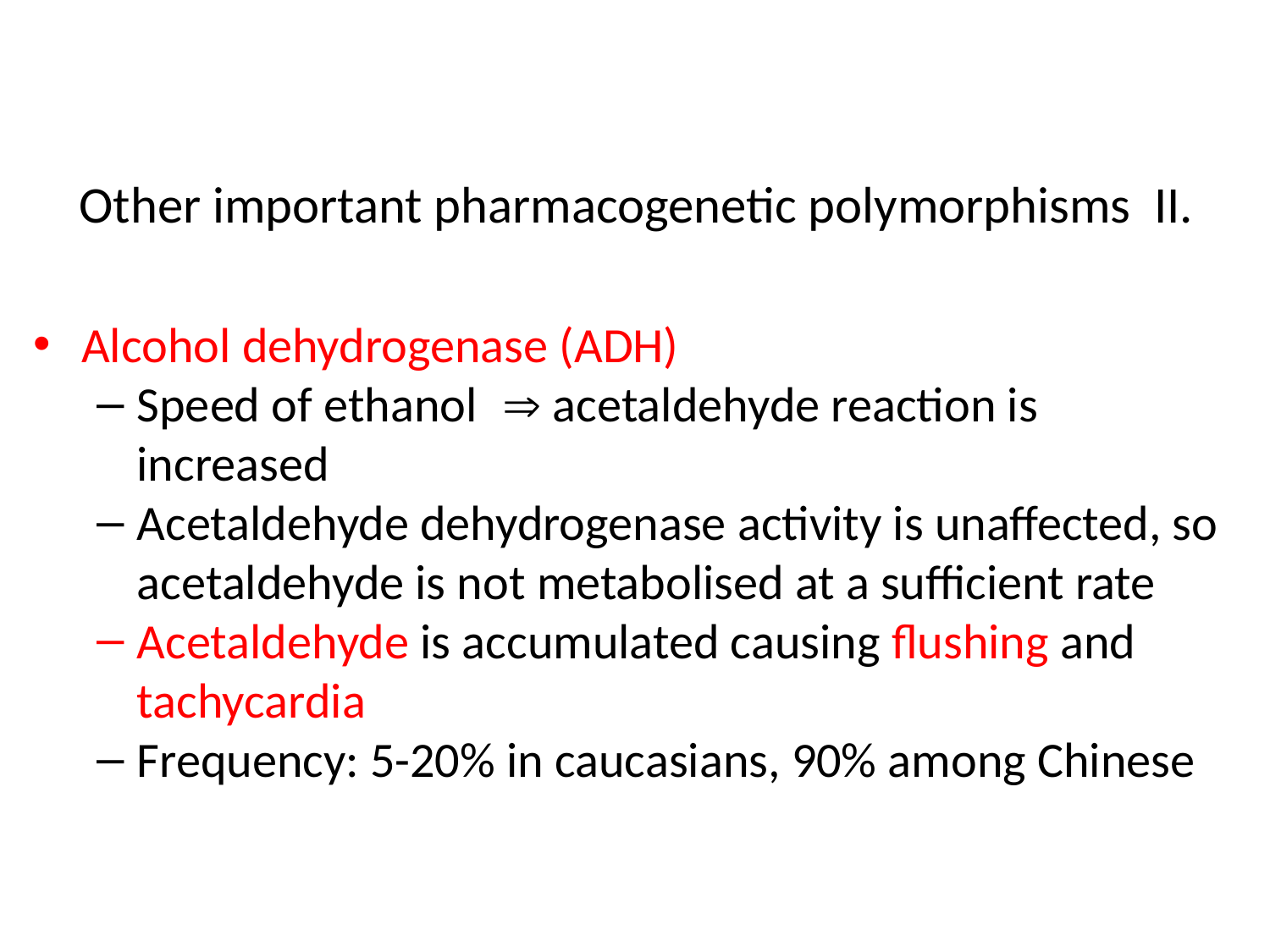

# Other important pharmacogenetic polymorphisms  II.
Alcohol dehydrogenase (ADH)
Speed of ethanol ⇒ acetaldehyde reaction is increased
Acetaldehyde dehydrogenase activity is unaffected, so acetaldehyde is not metabolised at a sufficient rate
Acetaldehyde is accumulated causing flushing and tachycardia
Frequency: 5-20% in caucasians, 90% among Chinese